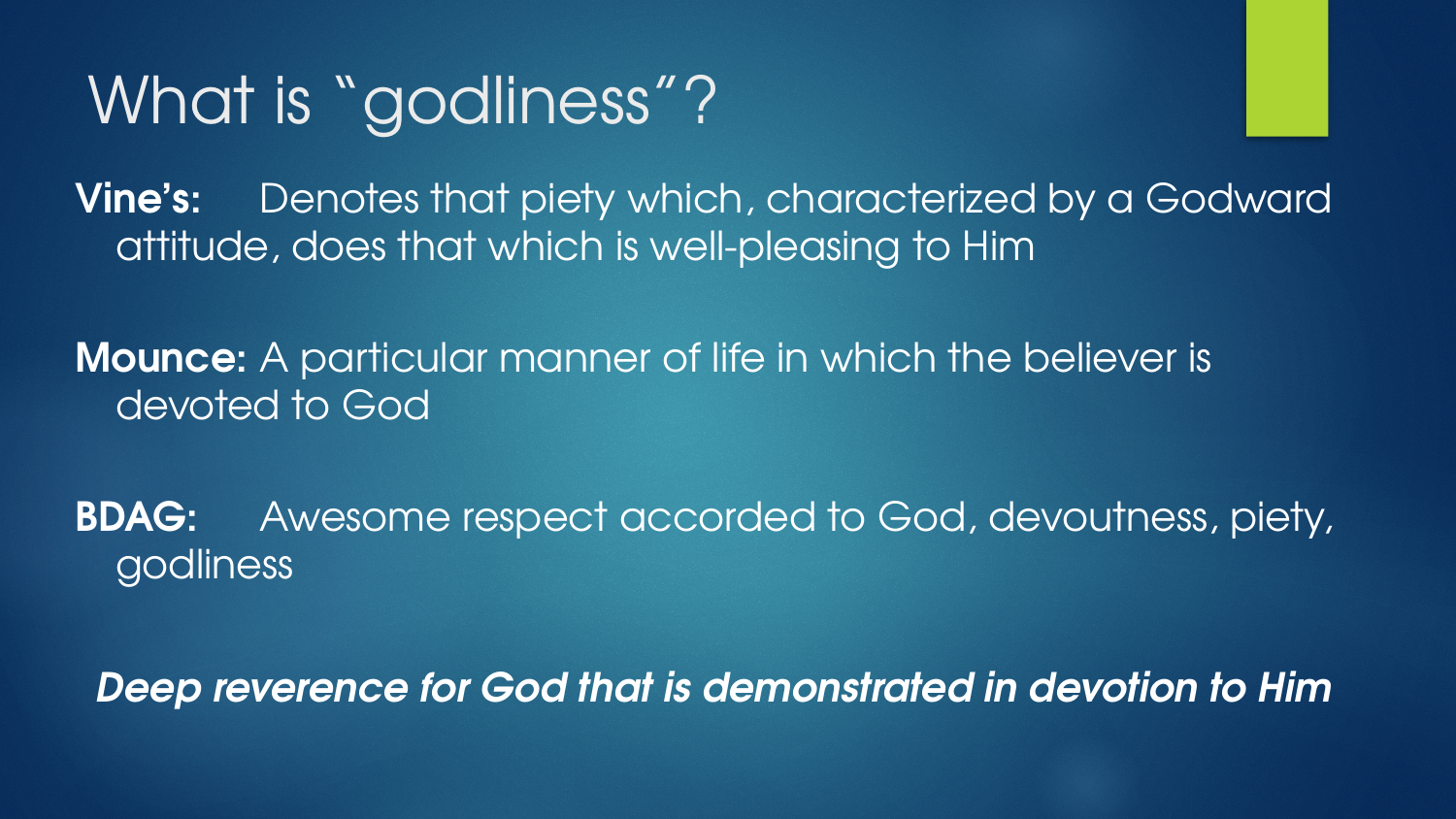

# What is “godliness”?
Vine’s:	Denotes that piety which, characterized by a Godward 			attitude, does that which is well-pleasing to Him

Mounce:	A particular manner of life in which the believer is 						devoted to God

BDAG:	Awesome respect accorded to God, devoutness, piety, 			godliness

Deep reverence for God that is demonstrated in devotion to Him